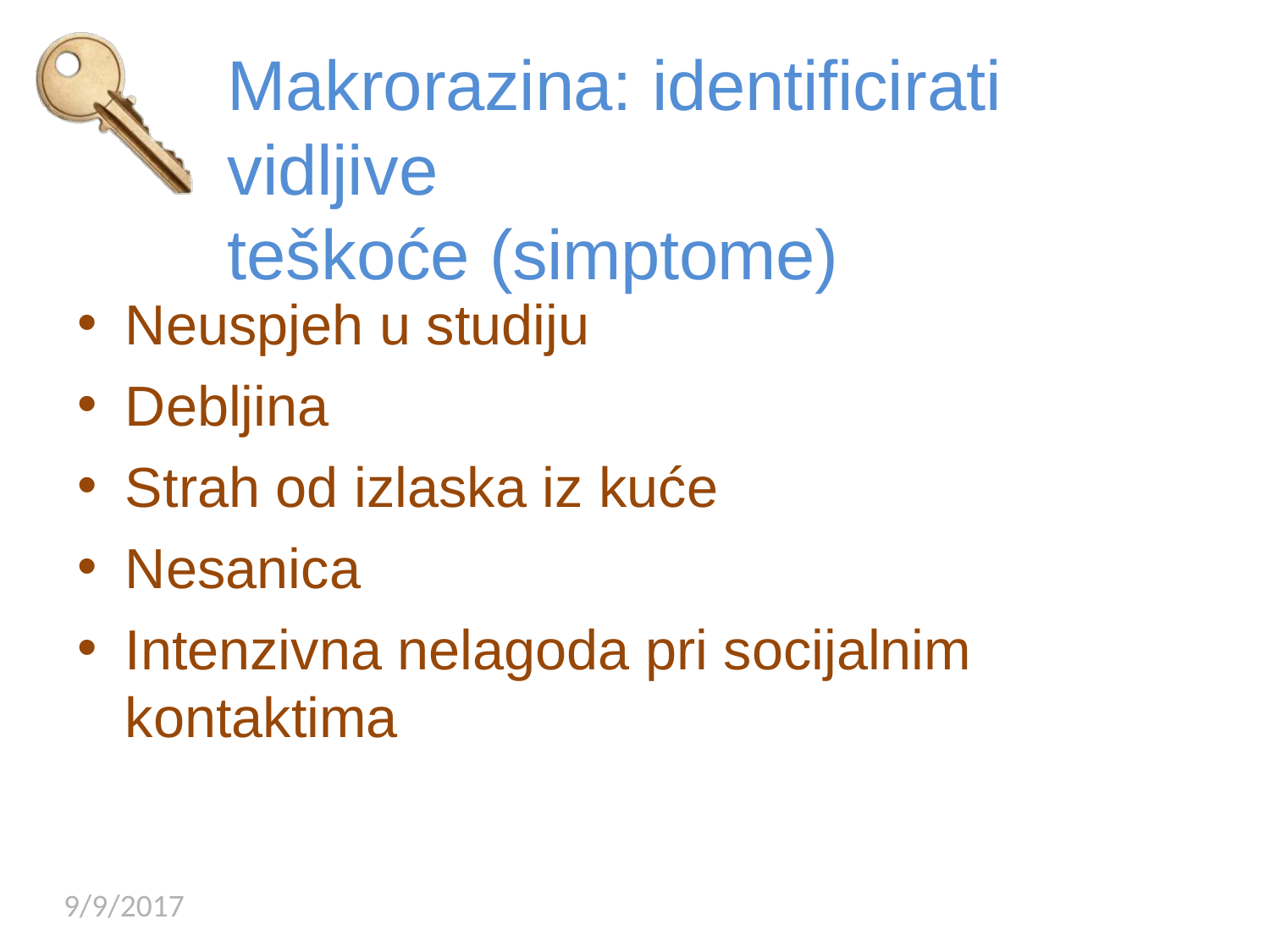

# Makrorazina: identificirati vidljive
teškoće (simptome)
Neuspjeh u studiju
Debljina
Strah od izlaska iz kuće
Nesanica
Intenzivna nelagoda pri socijalnim kontaktima
9/9/2017